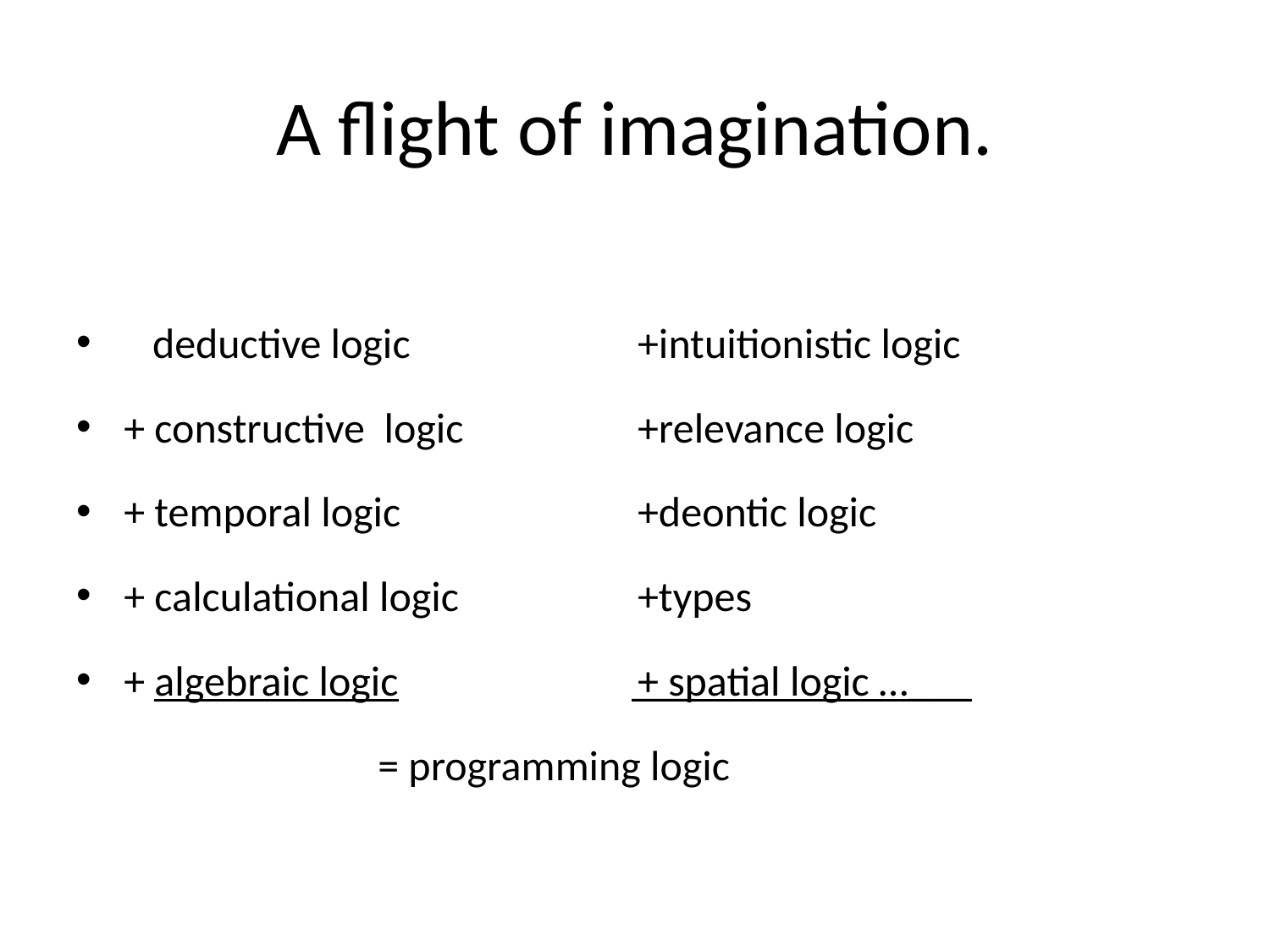

# A flight of imagination.

   deductive logic
+ constructive  logic
+ temporal logic
+ calculational logic
+ algebraic logic		___
		     = programming logic
+intuitionistic logic
+relevance logic
+deontic logic
+types
+ spatial logic …___